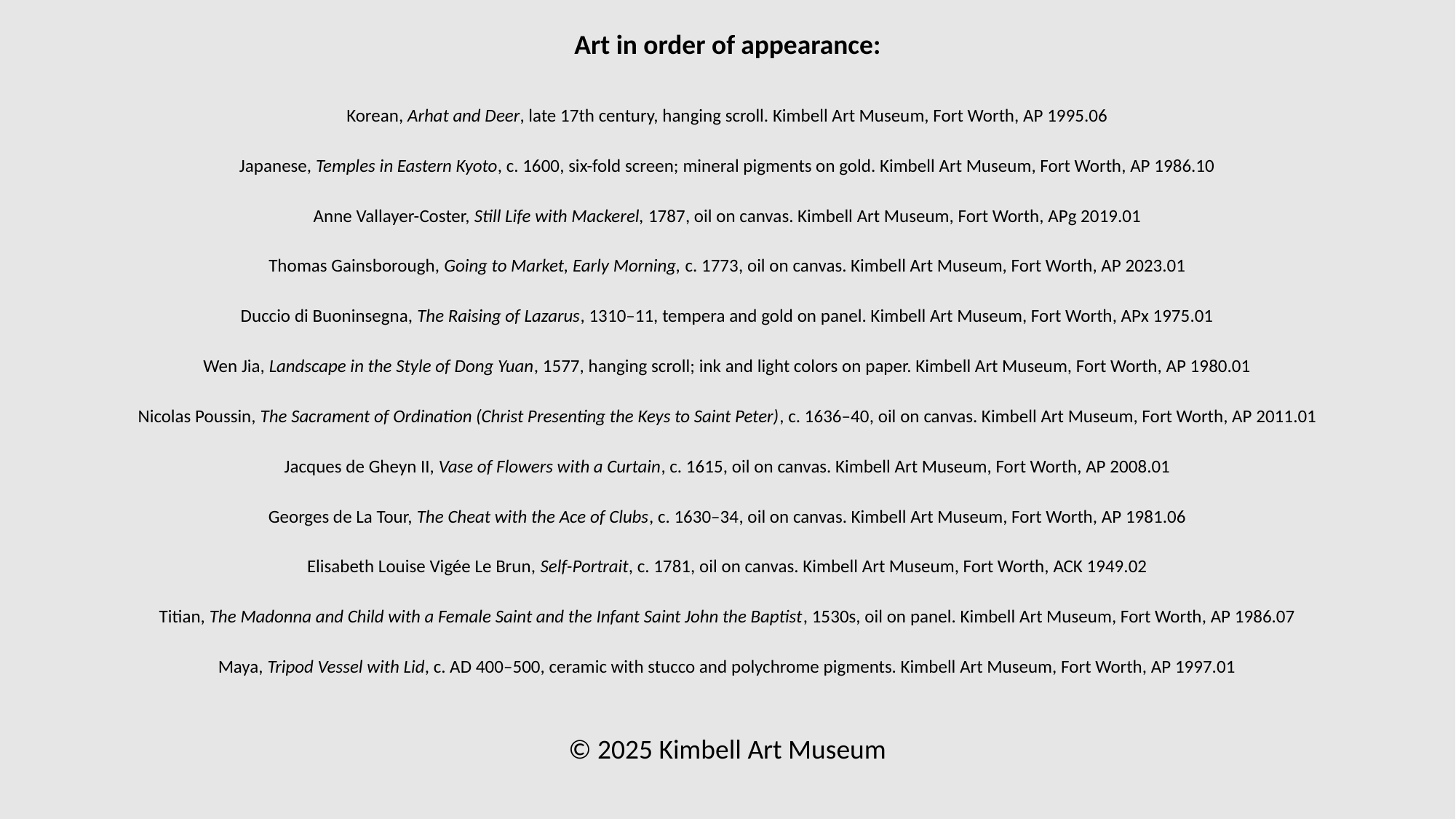

Art in order of appearance:
Korean, Arhat and Deer​, late 17th century, hanging scroll. Kimbell Art Museum, Fort Worth, AP 1995.06

Japanese, Temples in Eastern Kyoto, c. 1600​, six-fold screen; mineral pigments on gold. Kimbell Art Museum, Fort Worth, AP 1986.10

Anne Vallayer-Coster, Still Life with Mackerel, 1787​, oil on canvas. Kimbell Art Museum, Fort Worth, APg 2019.01

Thomas Gainsborough, Going to Market, Early Morning, c. 1773​, oil on canvas. Kimbell Art Museum, Fort Worth, AP 2023.01

Duccio di Buoninsegna, The Raising of Lazarus, 1310–11, tempera and gold on panel. Kimbell Art Museum, Fort Worth, APx 1975.01

Wen Jia, Landscape in the Style of Dong Yuan, 1577, hanging scroll; ink and light colors on paper. Kimbell Art Museum, Fort Worth, AP 1980.01

Nicolas Poussin, The Sacrament of Ordination (Christ Presenting the Keys to Saint Peter)​, c. 1636–40​, oil on canvas. Kimbell Art Museum, Fort Worth, AP 2011.01

Jacques de Gheyn II, Vase of Flowers with a Curtain​, c. 1615​, oil on canvas. Kimbell Art Museum, Fort Worth, AP 2008.01

Georges de La Tour, The Cheat with the Ace of Clubs​, c. 1630–34​, oil on canvas. Kimbell Art Museum, Fort Worth, AP 1981.06​

Elisabeth Louise Vigée Le Brun, Self-Portrait, c. 1781, oil on canvas. Kimbell Art Museum, Fort Worth, ACK 1949.02

Titian, The Madonna and Child with a Female Saint and the Infant Saint John the Baptist, 1530s, oil on panel. Kimbell Art Museum, Fort Worth, AP 1986.07

Maya, Tripod Vessel with Lid, c. AD 400–500, ceramic with stucco and polychrome pigments. Kimbell Art Museum, Fort Worth, AP 1997.01
​​
© 2025 Kimbell Art Museum